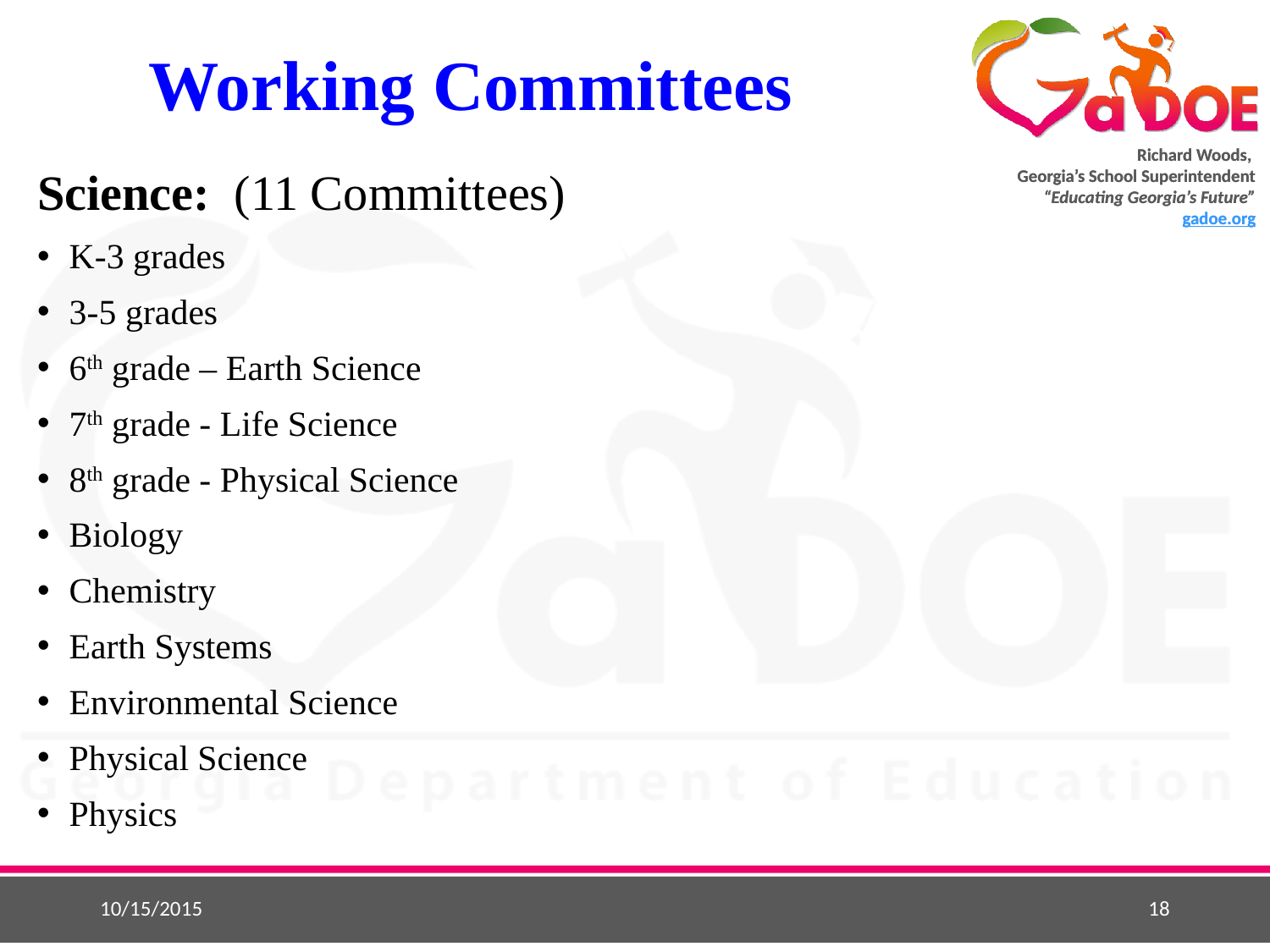

# Working Committees
Science:  (11 Committees)
K-3 grades
3-5 grades
6th grade – Earth Science
7th grade - Life Science
8th grade - Physical Science
Biology
Chemistry
Earth Systems
Environmental Science
Physical Science
Physics

10/15/2015
18